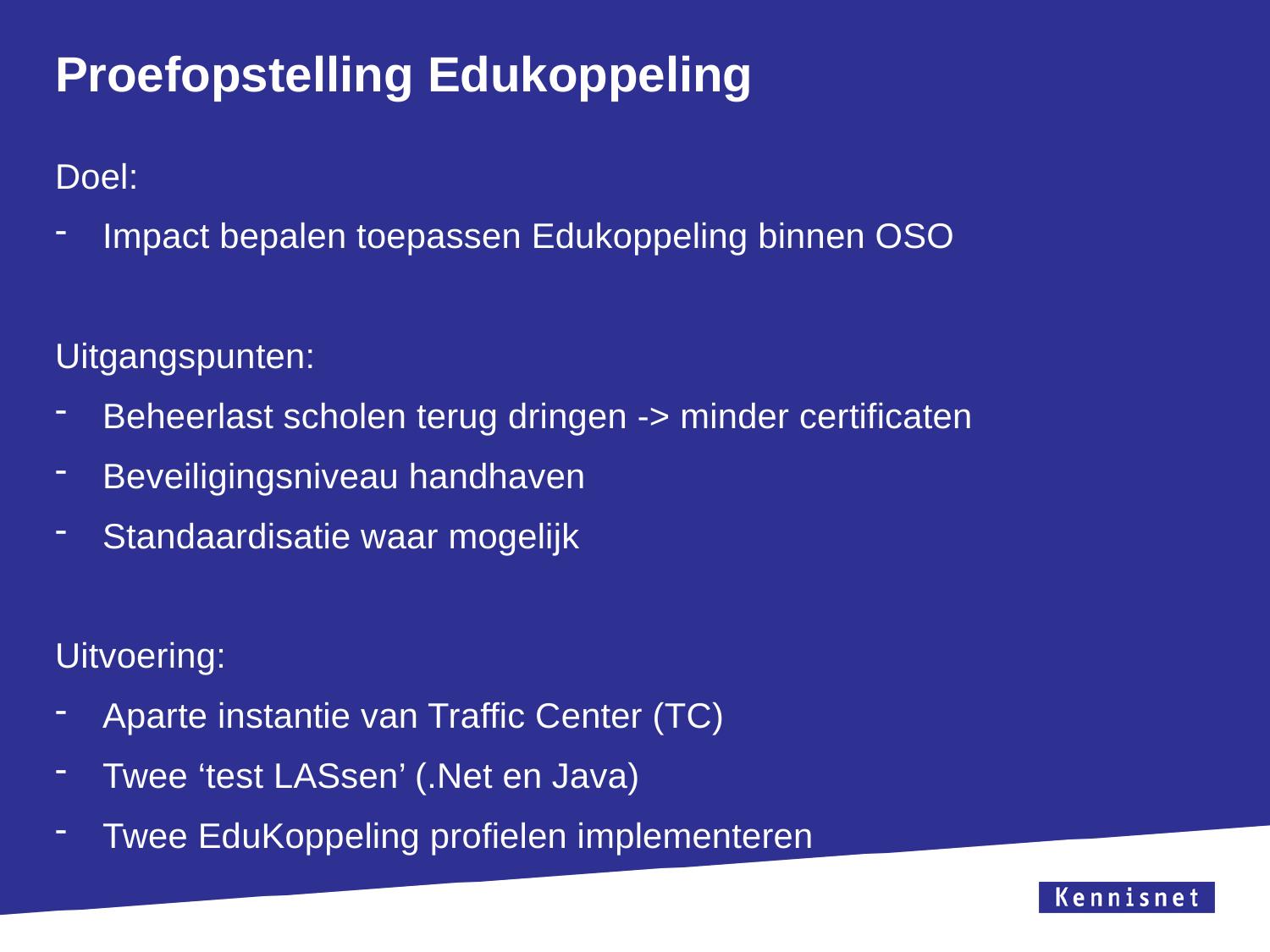

# Proefopstelling Edukoppeling
Doel:
Impact bepalen toepassen Edukoppeling binnen OSO

Uitgangspunten:
Beheerlast scholen terug dringen -> minder certificaten
Beveiligingsniveau handhaven
Standaardisatie waar mogelijk

Uitvoering:
Aparte instantie van Traffic Center (TC)
Twee ‘test LASsen’ (.Net en Java)
Twee EduKoppeling profielen implementeren